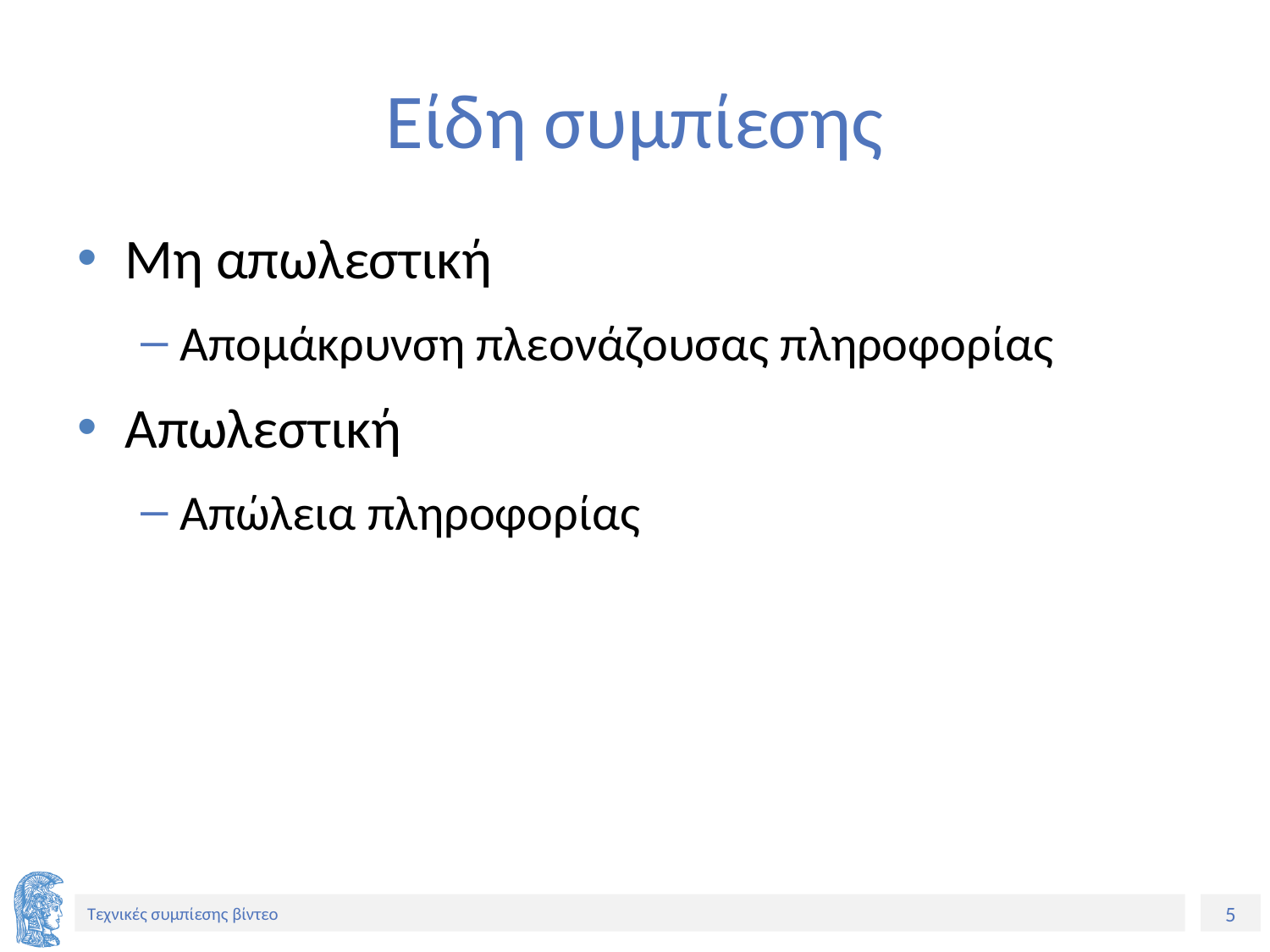

# Eίδη συμπίεσης
Μη απωλεστική
Απομάκρυνση πλεονάζουσας πληροφορίας
Απωλεστική
Απώλεια πληροφορίας